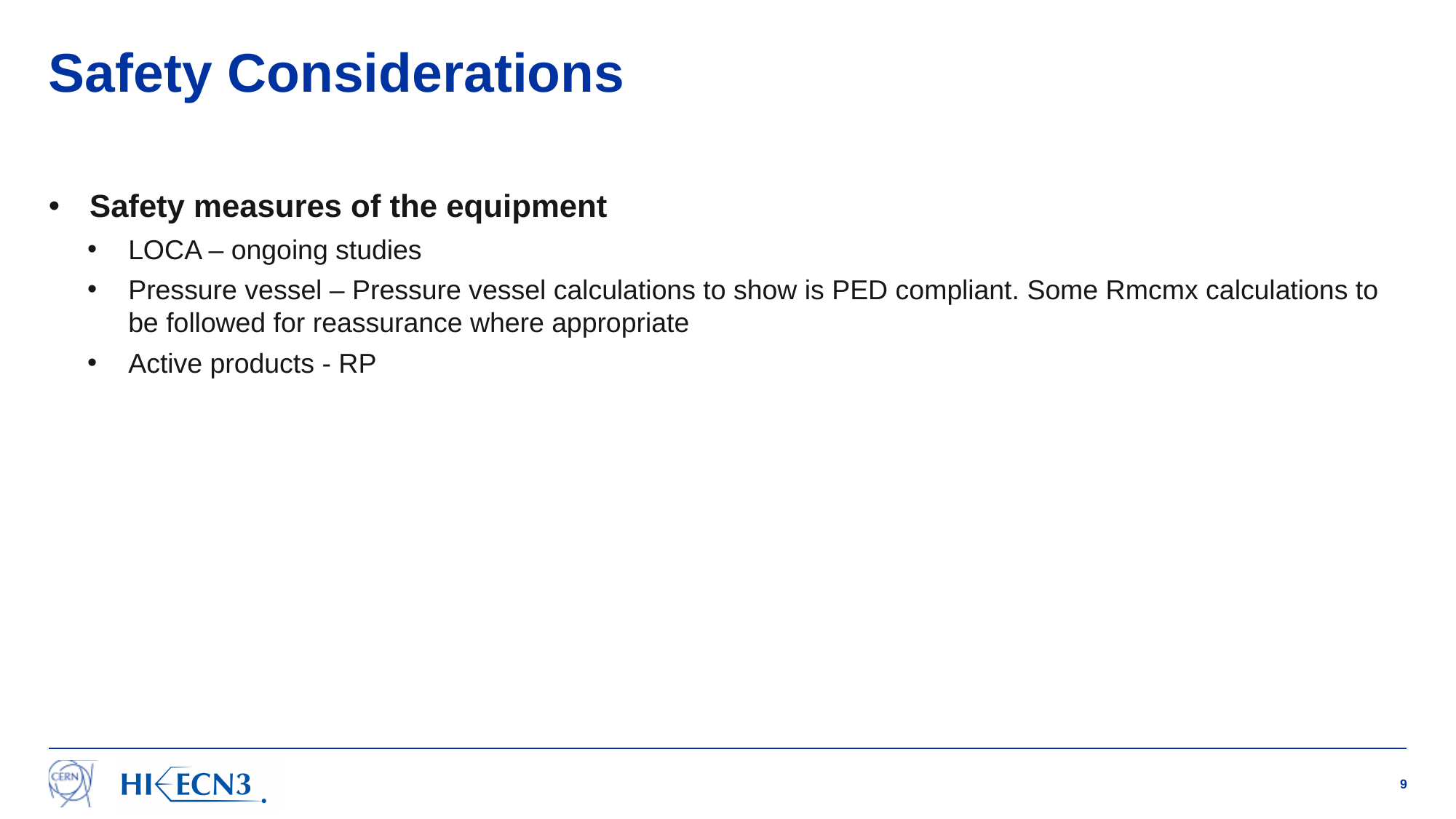

# Safety Considerations
Safety measures of the equipment
LOCA – ongoing studies
Pressure vessel – Pressure vessel calculations to show is PED compliant. Some Rmcmx calculations to be followed for reassurance where appropriate
Active products - RP

9